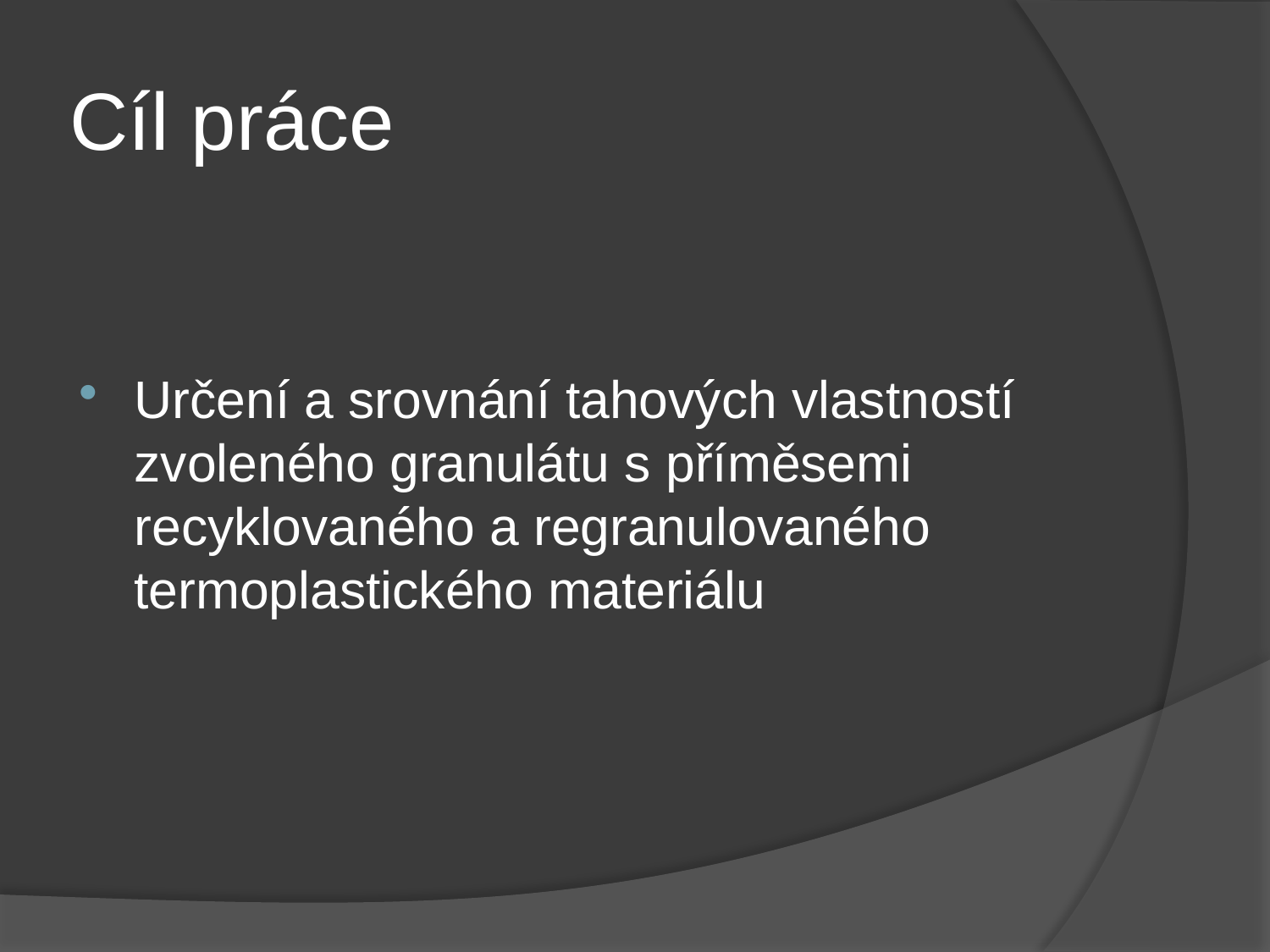

# Cíl práce

Určení a srovnání tahových vlastností zvoleného granulátu s příměsemi recyklovaného a regranulovaného termoplastického materiálu